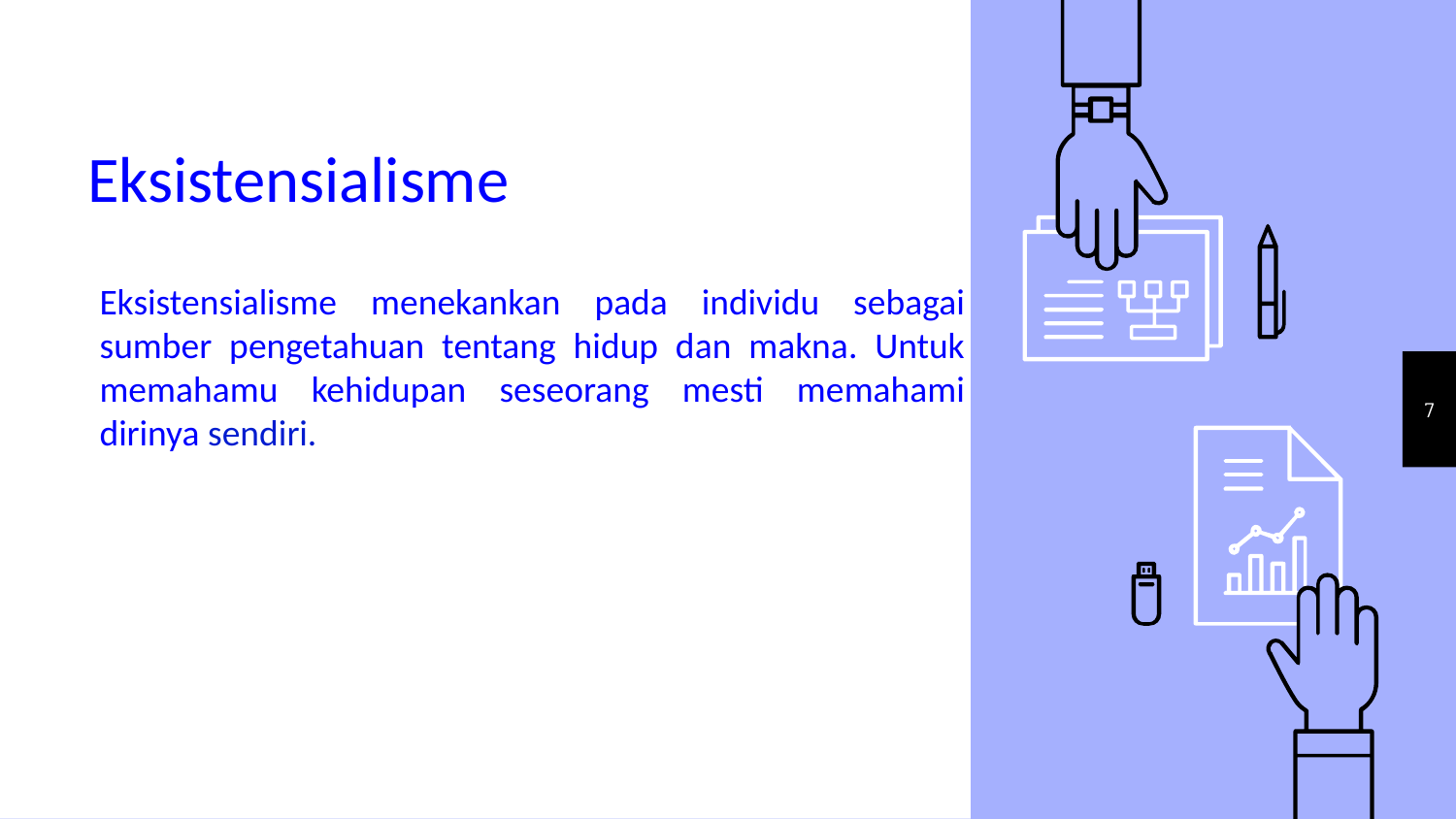

# Eksistensialisme
Eksistensialisme menekankan pada individu sebagai sumber pengetahuan tentang hidup dan makna. Untuk memahamu kehidupan seseorang mesti memahami dirinya sendiri.
7